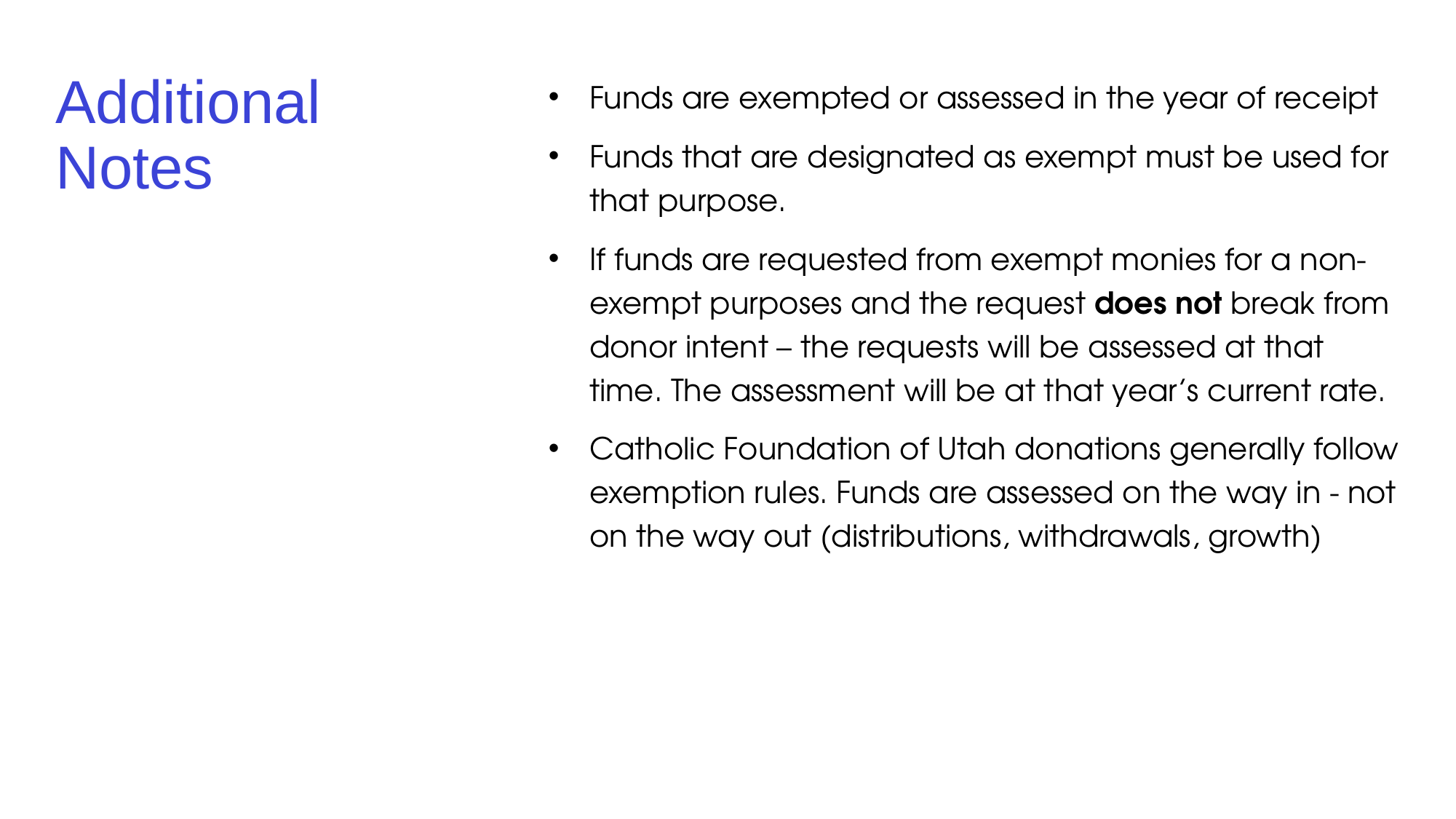

# Additional Notes
Funds are exempted or assessed in the year of receipt
Funds that are designated as exempt must be used for that purpose.
If funds are requested from exempt monies for a non-exempt purposes and the request does not break from donor intent – the requests will be assessed at that time. The assessment will be at that year’s current rate.
Catholic Foundation of Utah donations generally follow exemption rules. Funds are assessed on the way in - not on the way out (distributions, withdrawals, growth)